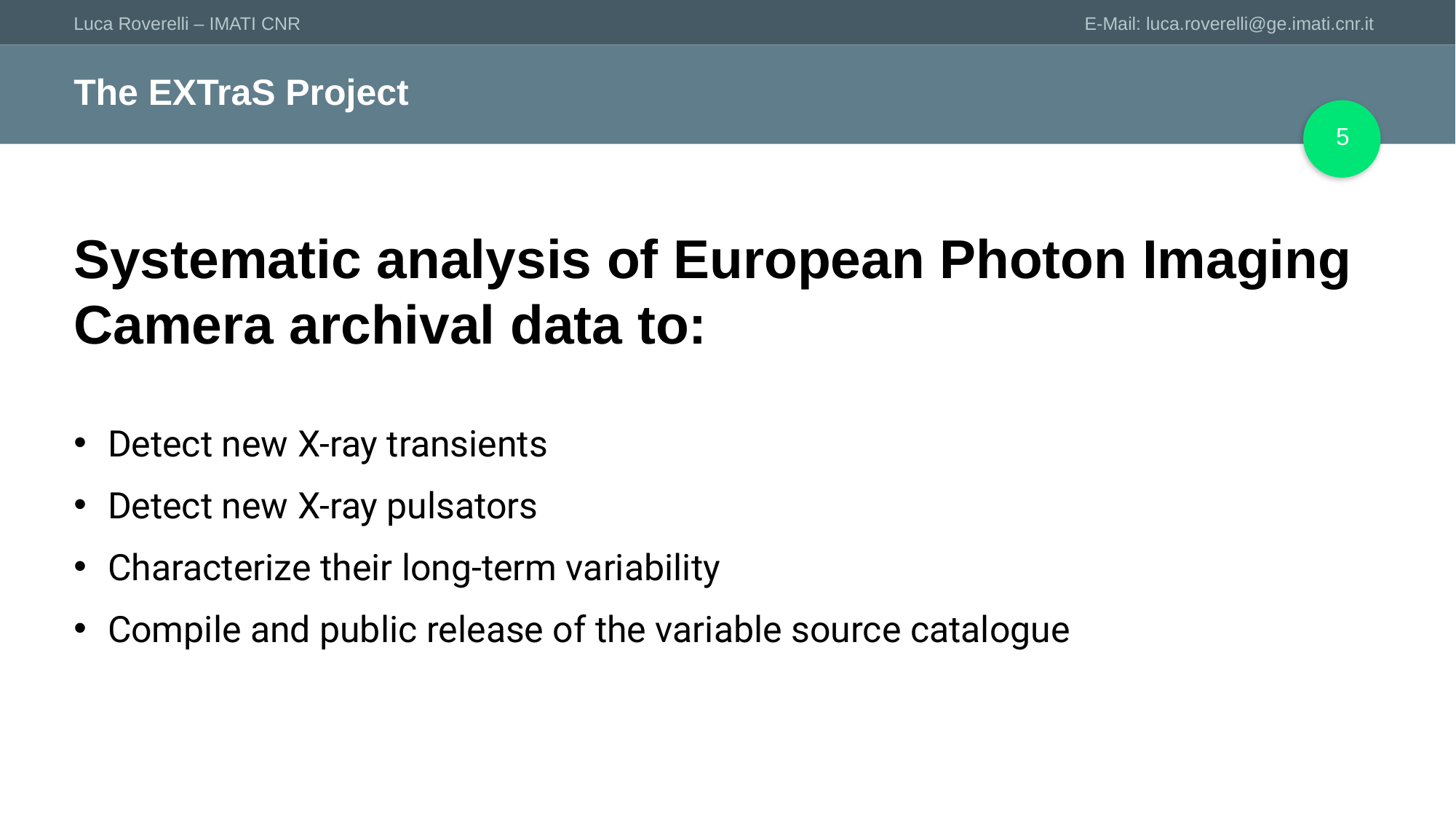

# The EXTraS Project
5
Systematic analysis of European Photon Imaging Camera archival data to:

Detect new X-ray transients
Detect new X-ray pulsators
Characterize their long-term variability
Compile and public release of the variable source catalogue